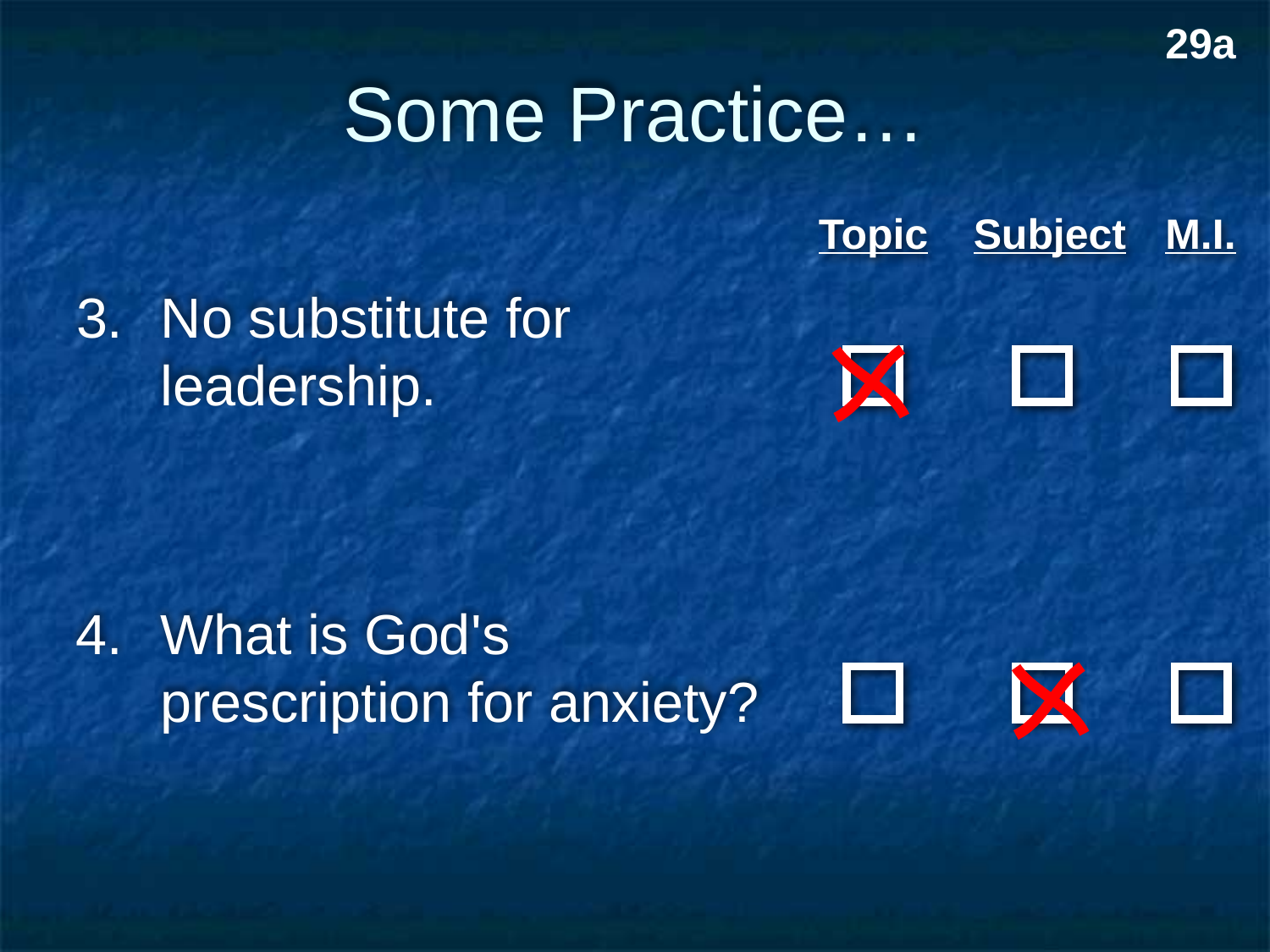

29a
# Some Practice…
Topic
Subject
M.I.
3.	No substitute for leadership.

4.	What is God's prescription for anxiety?